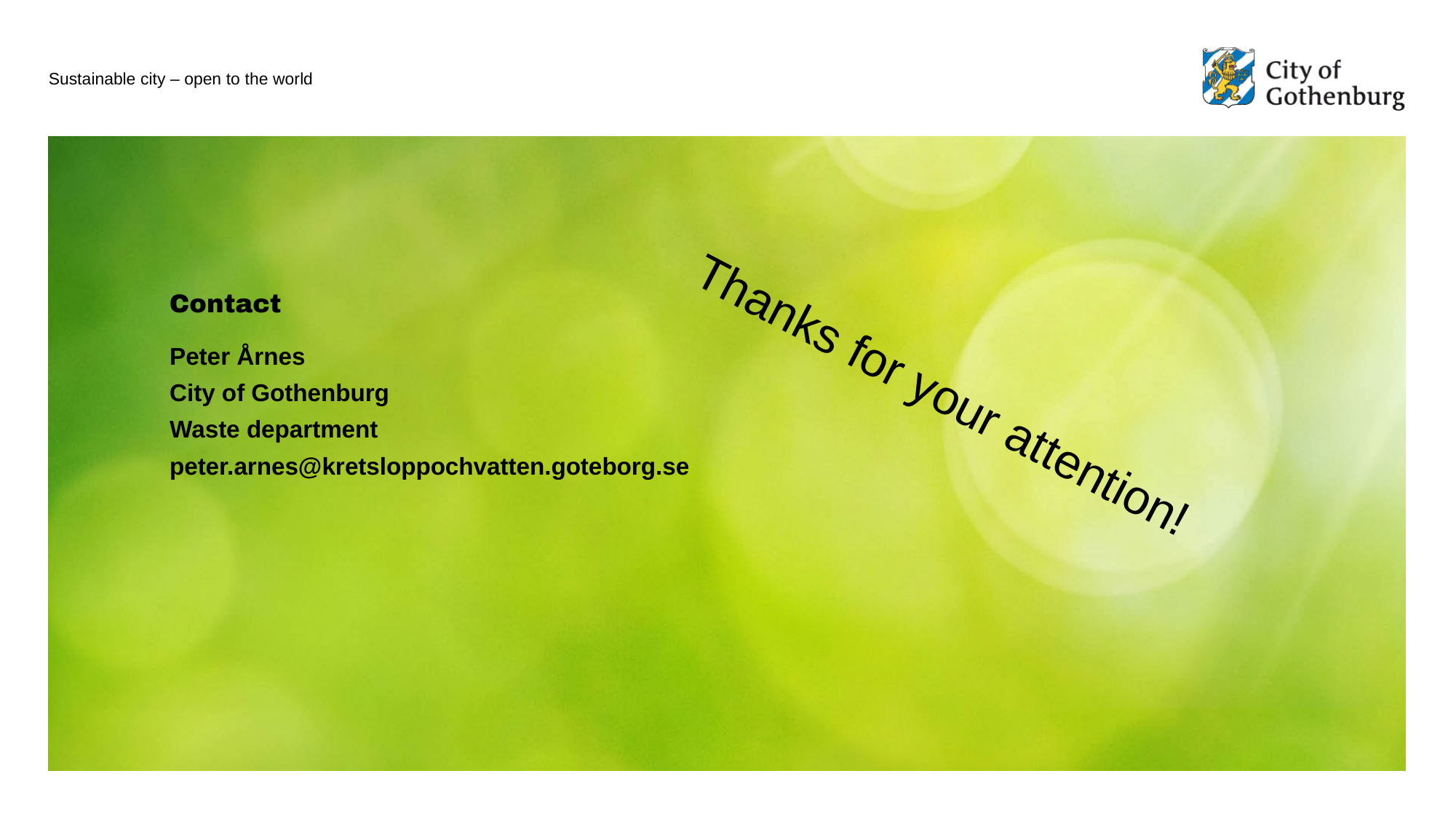

Peter Årnes
City of Gothenburg
Waste department
peter.arnes@kretsloppochvatten.goteborg.se
Thanks for your attention!